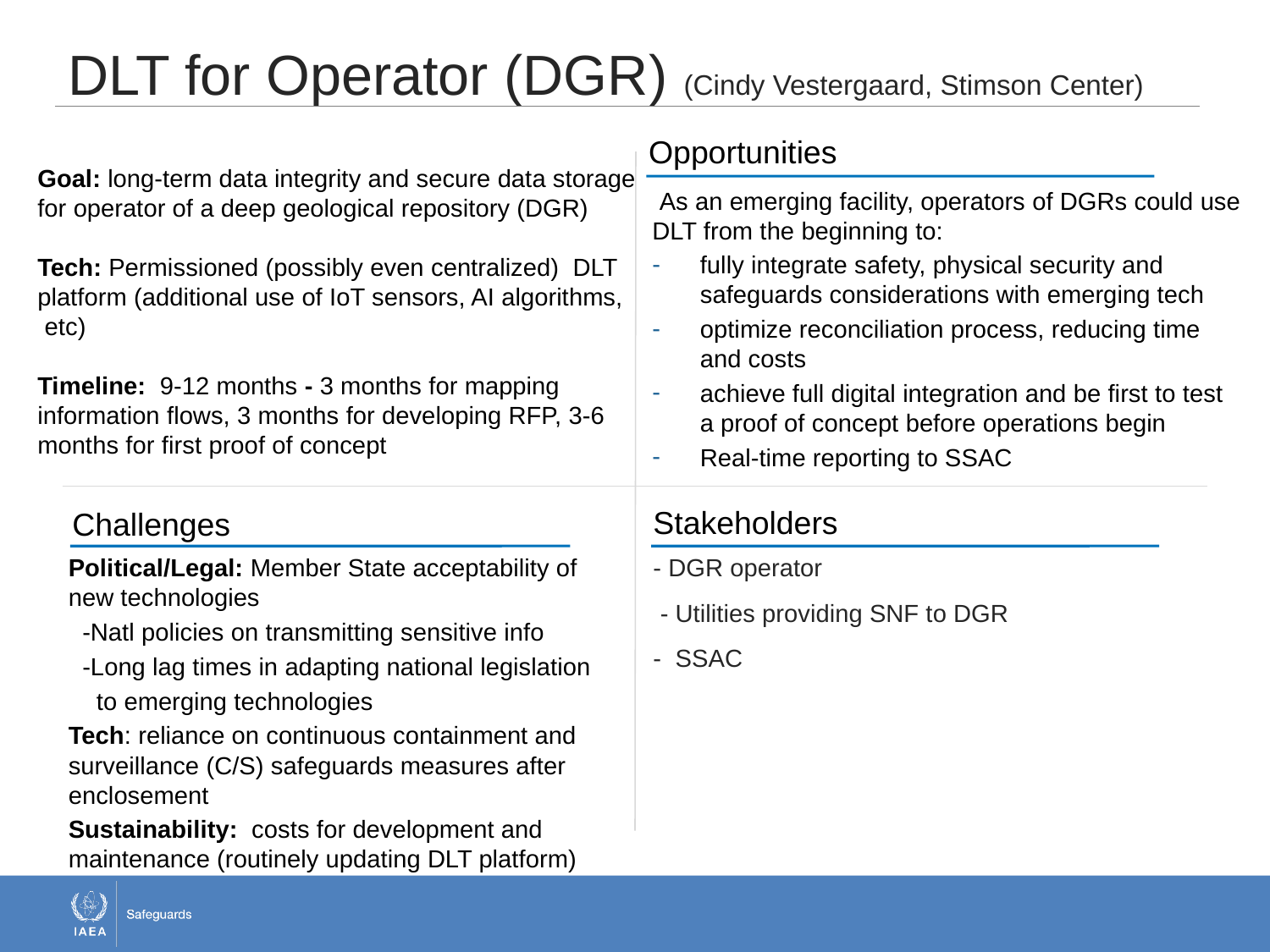

DLT for Operator (DGR) (Cindy Vestergaard, Stimson Center)
Opportunities
Goal: long-term data integrity and secure data storage for operator of a deep geological repository (DGR)

Tech: Permissioned (possibly even centralized)  DLT platform (additional use of IoT sensors, AI algorithms,
 etc)

Timeline:  9-12 months - 3 months for mapping information flows, 3 months for developing RFP, 3-6 months for first proof of concept

 As an emerging facility, operators of DGRs could use DLT from the beginning to:
fully integrate safety, physical security and safeguards considerations with emerging tech
optimize reconciliation process, reducing time and costs
achieve full digital integration and be first to test a proof of concept before operations begin
Real-time reporting to SSAC
Stakeholders
Challenges
Political/Legal: Member State acceptability of new technologies
  -Natl policies on transmitting sensitive info
  -Long lag times in adapting national legislation
    to emerging technologies
Tech: reliance on continuous containment and surveillance (C/S) safeguards measures after enclosement
Sustainability:  costs for development and maintenance (routinely updating DLT platform)

- DGR operator
 - Utilities providing SNF to DGR
-  SSAC